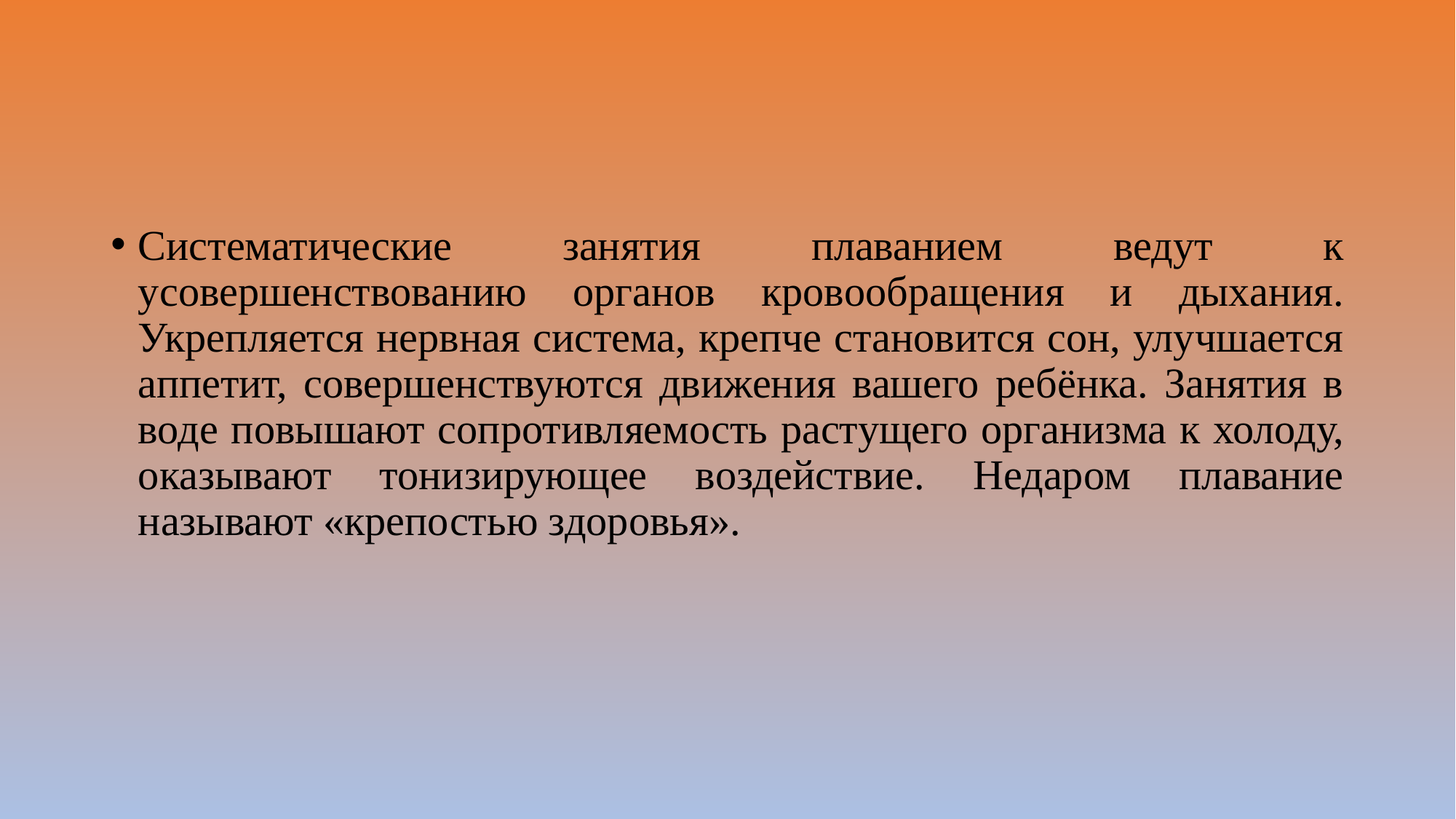

Систематические занятия плаванием ведут к усовершенствованию органов кровообращения и дыхания. Укрепляется нервная система, крепче становится сон, улучшается аппетит, совершенствуются движения вашего ребёнка. Занятия в воде повышают сопротивляемость растущего организма к холоду, оказывают тонизирующее воздействие. Недаром плавание называют «крепостью здоровья».